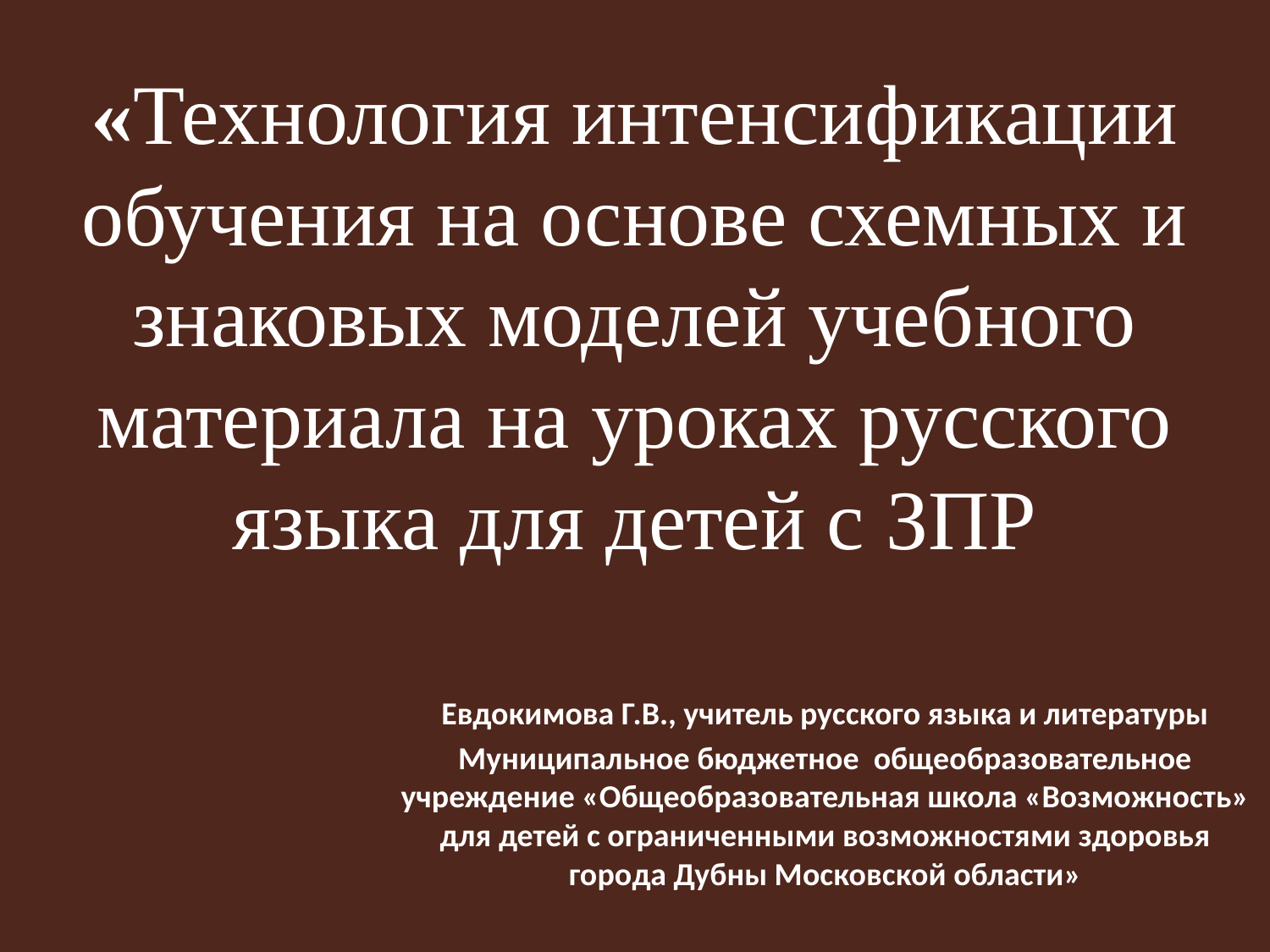

# «Технология интенсификации обучения на основе схемных и знаковых моделей учебного материала на уроках русского языка для детей с ЗПР
Евдокимова Г.В., учитель русского языка и литературы
Муниципальное бюджетное  общеобразовательное учреждение «Общеобразовательная школа «Возможность» для детей с ограниченными возможностями здоровья города Дубны Московской области»